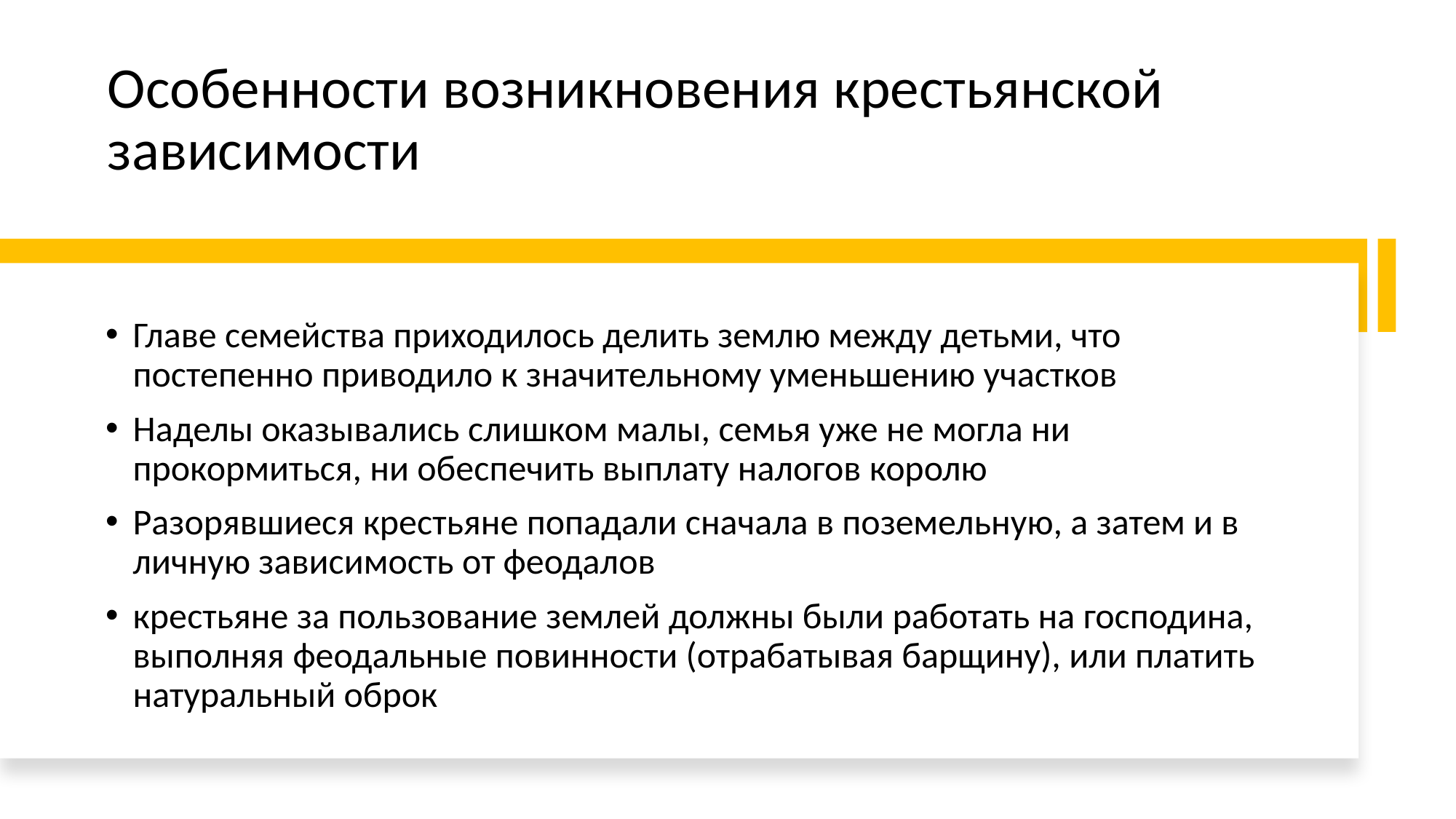

# Особенности возникновения крестьянской зависимости

Главе семейства приходилось делить землю между детьми, что постепенно приводило к значительному уменьшению участков
Наделы оказывались слишком малы, семья уже не могла ни прокормиться, ни обеспечить выплату налогов королю
Разорявшиеся крестьяне попадали сначала в поземельную, а затем и в личную зависимость от феодалов
крестьяне за пользование землей должны были работать на господина, выполняя феодальные повинности (отрабатывая барщину), или платить натуральный оброк